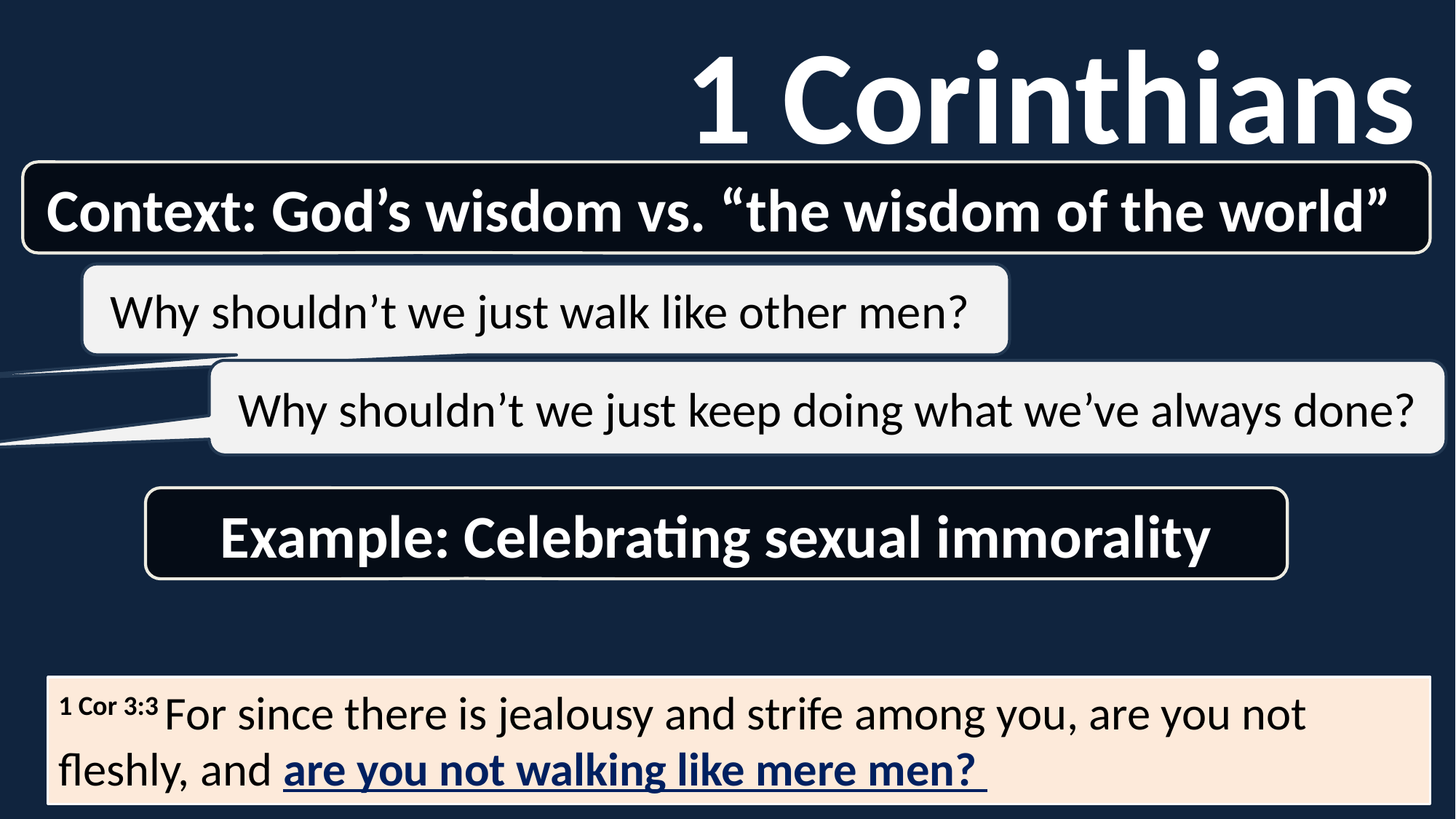

1 Corinthians
Context: God’s wisdom vs. “the wisdom of the world”
Why shouldn’t we just walk like other men?
Why shouldn’t we just keep doing what we’ve always done?
Example: Celebrating sexual immorality
1 Cor 3:3 For since there is jealousy and strife among you, are you not fleshly, and are you not walking like mere men?